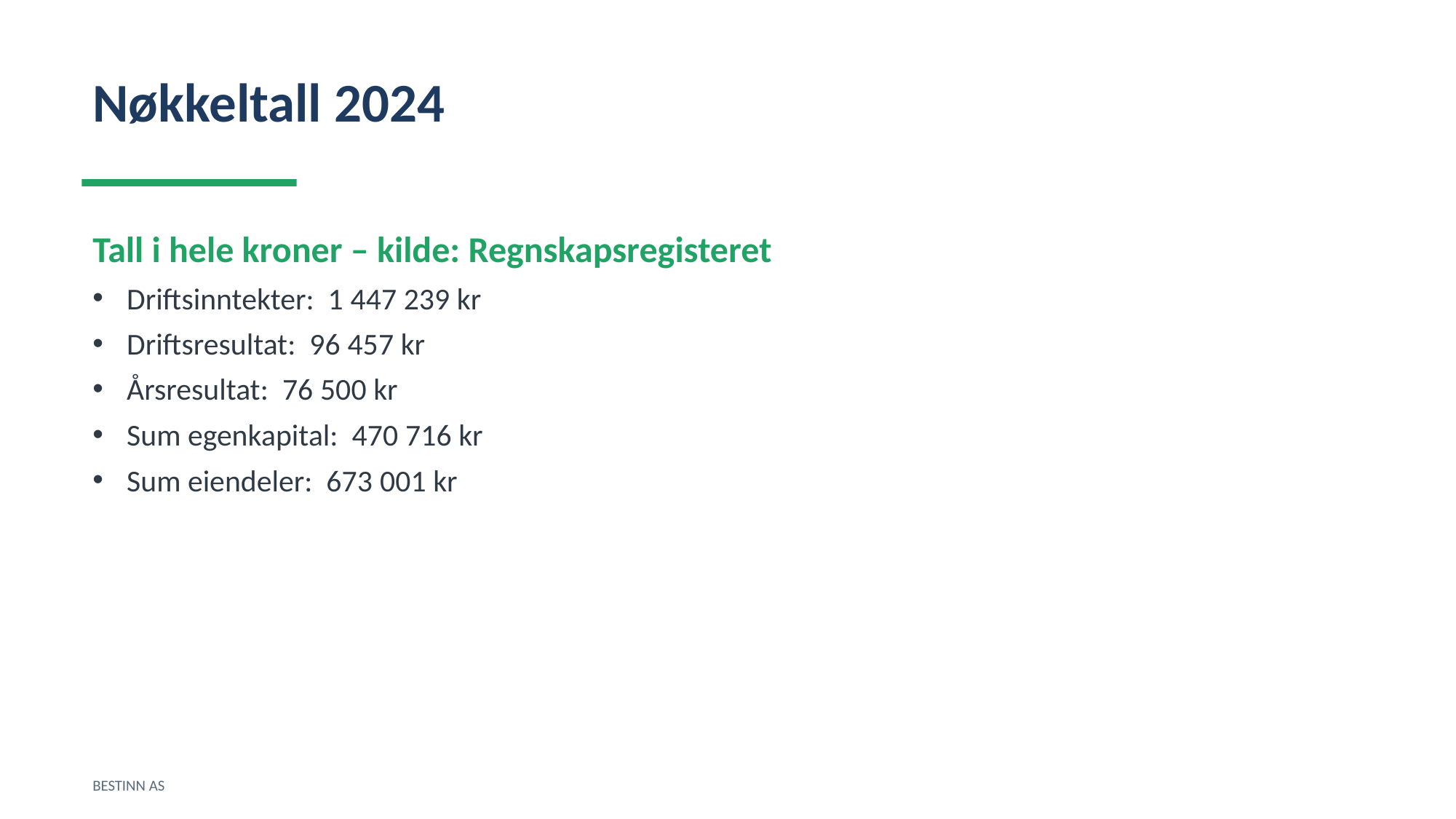

Nøkkeltall 2024

Tall i hele kroner – kilde: Regnskapsregisteret
Driftsinntekter:  1 447 239 kr
Driftsresultat:  96 457 kr
Årsresultat:  76 500 kr
Sum egenkapital:  470 716 kr
Sum eiendeler:  673 001 kr
BESTINN AS